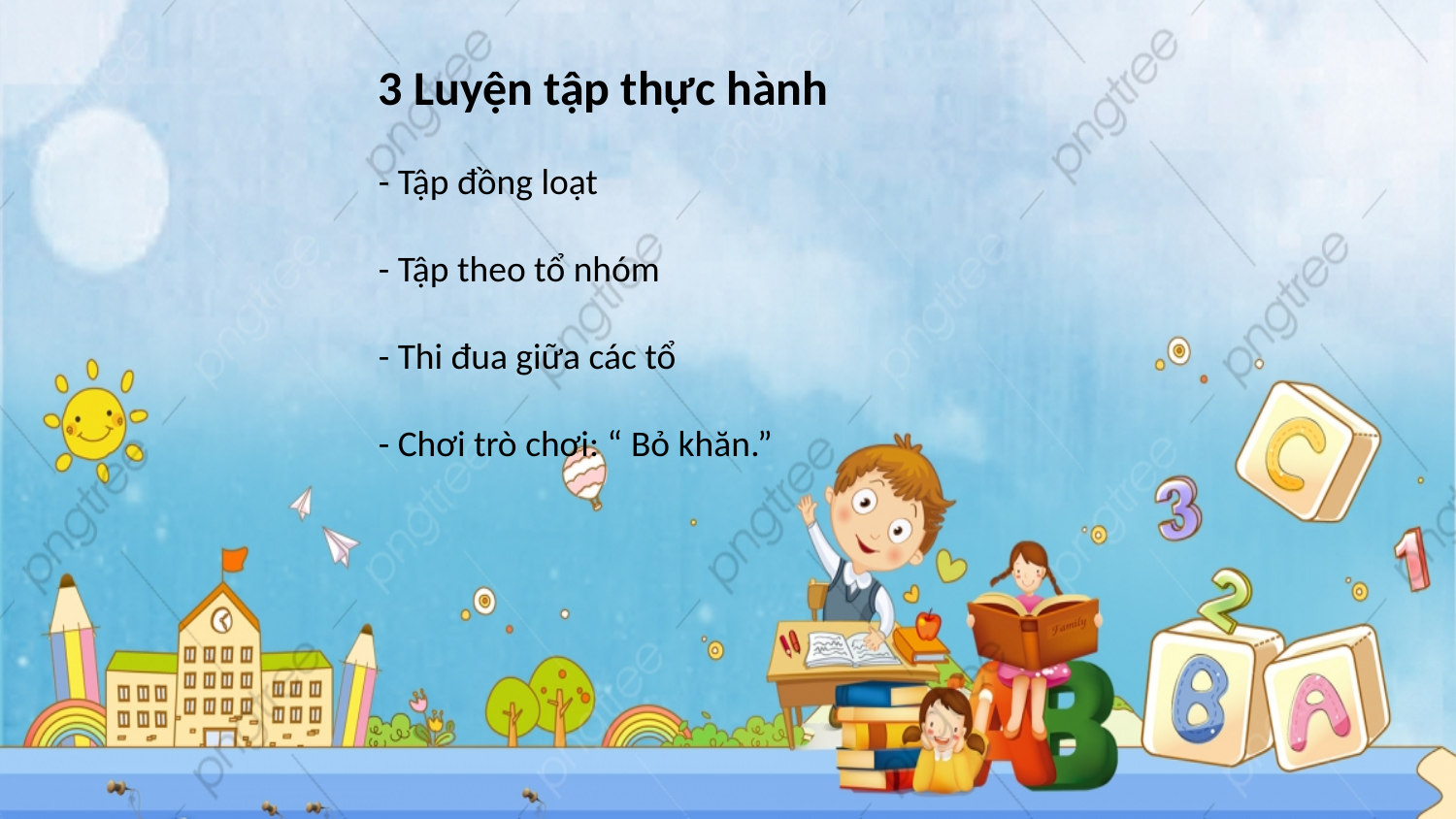

3 Luyện tập thực hành

- Tập đồng loạt

- Tập theo tổ nhóm

- Thi đua giữa các tổ

- Chơi trò chơi: “ Bỏ khăn.”